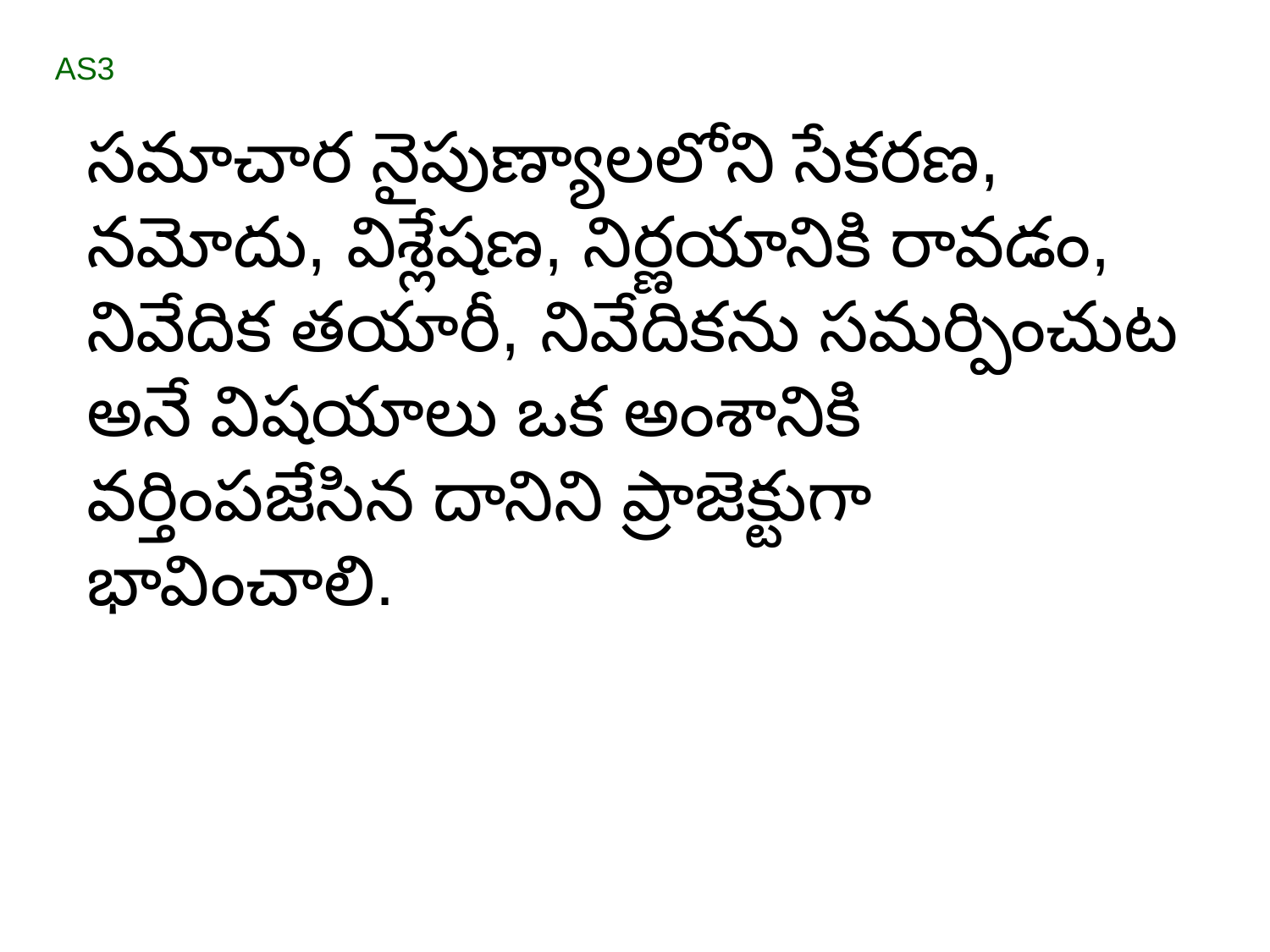

AS3
సమాచార నైపుణ్యాలలోని సేకరణ, నమోదు, విశ్లేషణ, నిర్ణయానికి రావడం, నివేదిక తయారీ, నివేదికను సమర్పించుట అనే విషయాలు ఒక అంశానికి వర్తింపజేసిన దానిని ప్రాజెక్టుగా భావించాలి.